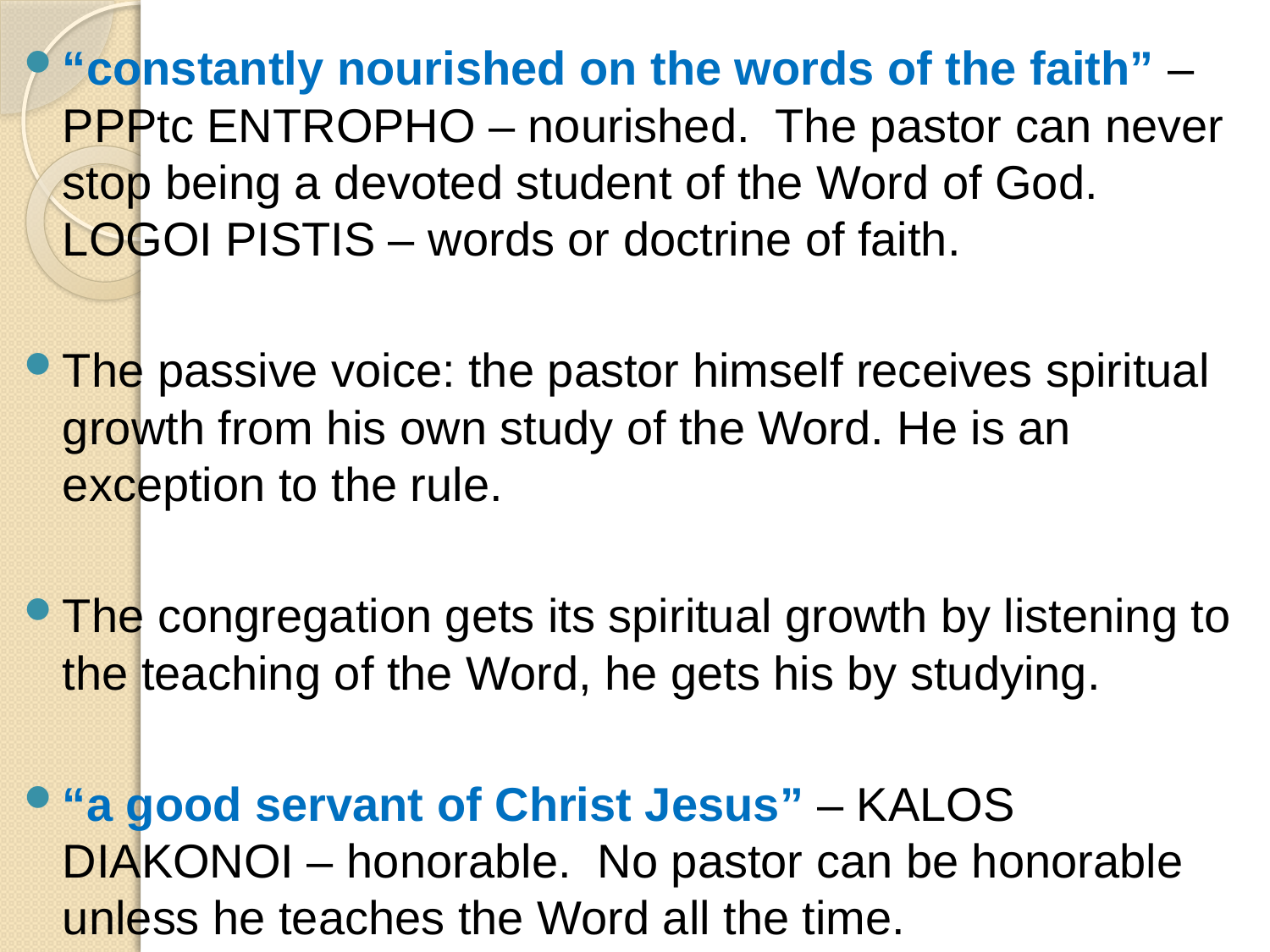

“constantly nourished on the words of the faith” – PPPtc ENTROPHO – nourished.  The pastor can never stop being a devoted student of the Word of God.  LOGOI PISTIS – words or doctrine of faith.

The passive voice: the pastor himself receives spiritual growth from his own study of the Word. He is an exception to the rule.

The congregation gets its spiritual growth by listening to the teaching of the Word, he gets his by studying.

“a good servant of Christ Jesus” – KALOS DIAKONOI – honorable.  No pastor can be honorable unless he teaches the Word all the time.